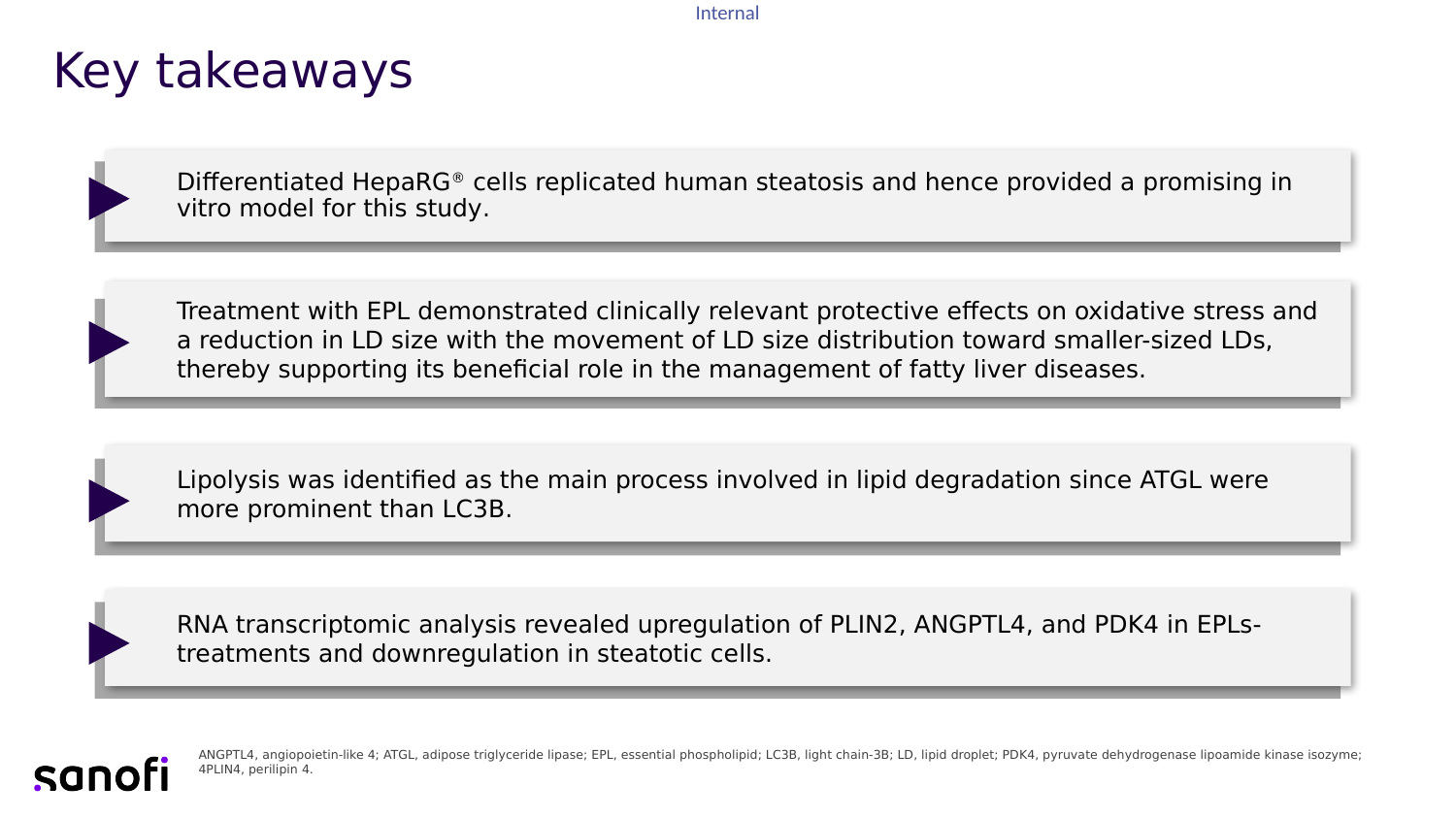

# Key takeaways
Differentiated HepaRG® cells replicated human steatosis and hence provided a promising in vitro model for this study.

Treatment with EPL demonstrated clinically relevant protective effects on oxidative stress and a reduction in LD size with the movement of LD size distribution toward smaller-sized LDs, thereby supporting its beneficial role in the management of fatty liver diseases.

Lipolysis was identified as the main process involved in lipid degradation since ATGL were more prominent than LC3B.

RNA transcriptomic analysis revealed upregulation of PLIN2, ANGPTL4, and PDK4 in EPLs-treatments and downregulation in steatotic cells.

ANGPTL4, angiopoietin-like 4; ATGL, adipose triglyceride lipase; EPL, essential phospholipid; LC3B, light chain-3B; LD, lipid droplet; PDK4, pyruvate dehydrogenase lipoamide kinase isozyme; 4PLIN4, perilipin 4.